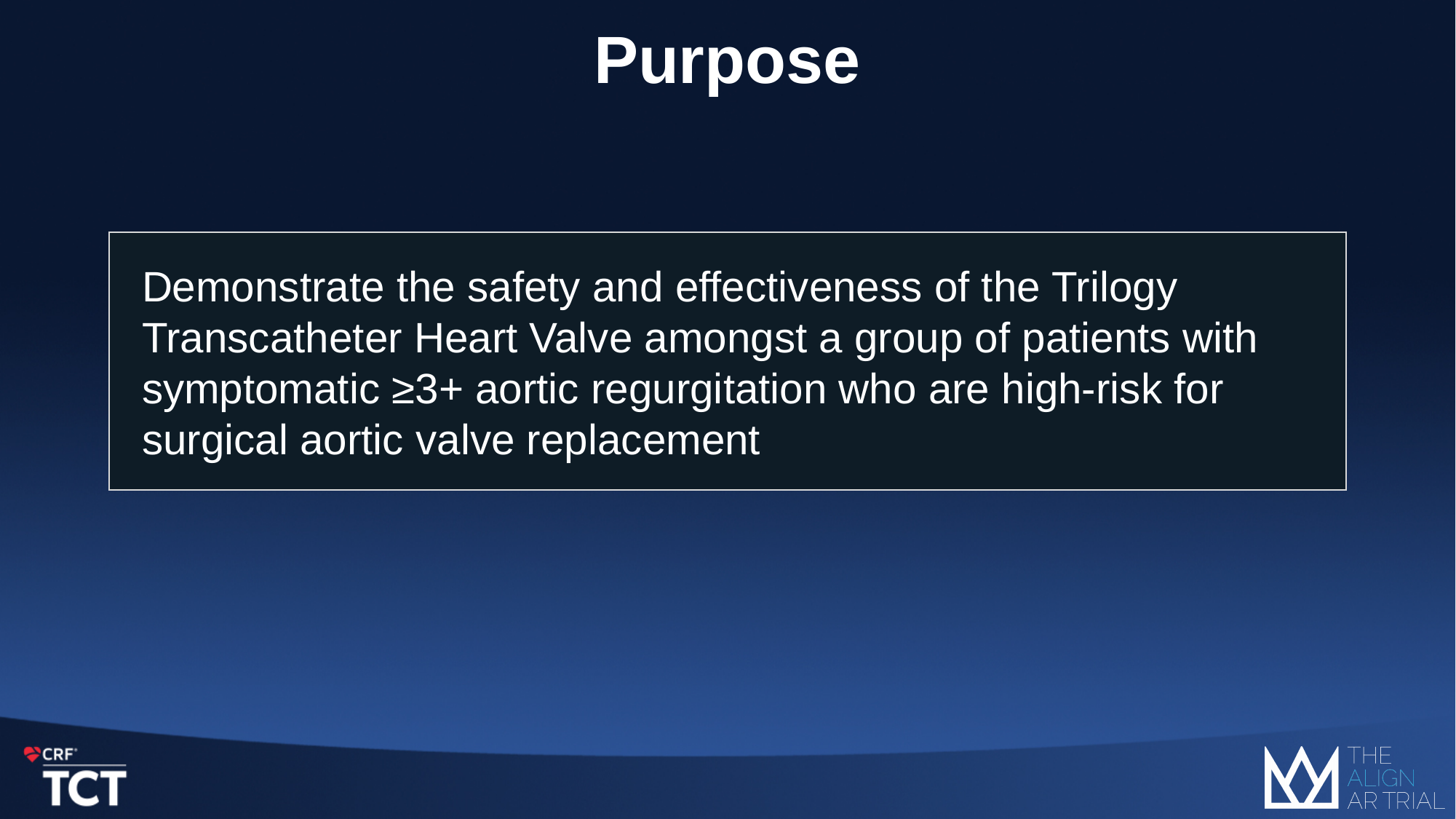

# Purpose
Demonstrate the safety and effectiveness of the Trilogy Transcatheter Heart Valve amongst a group of patients with symptomatic ≥3+ aortic regurgitation who are high-risk for surgical aortic valve replacement